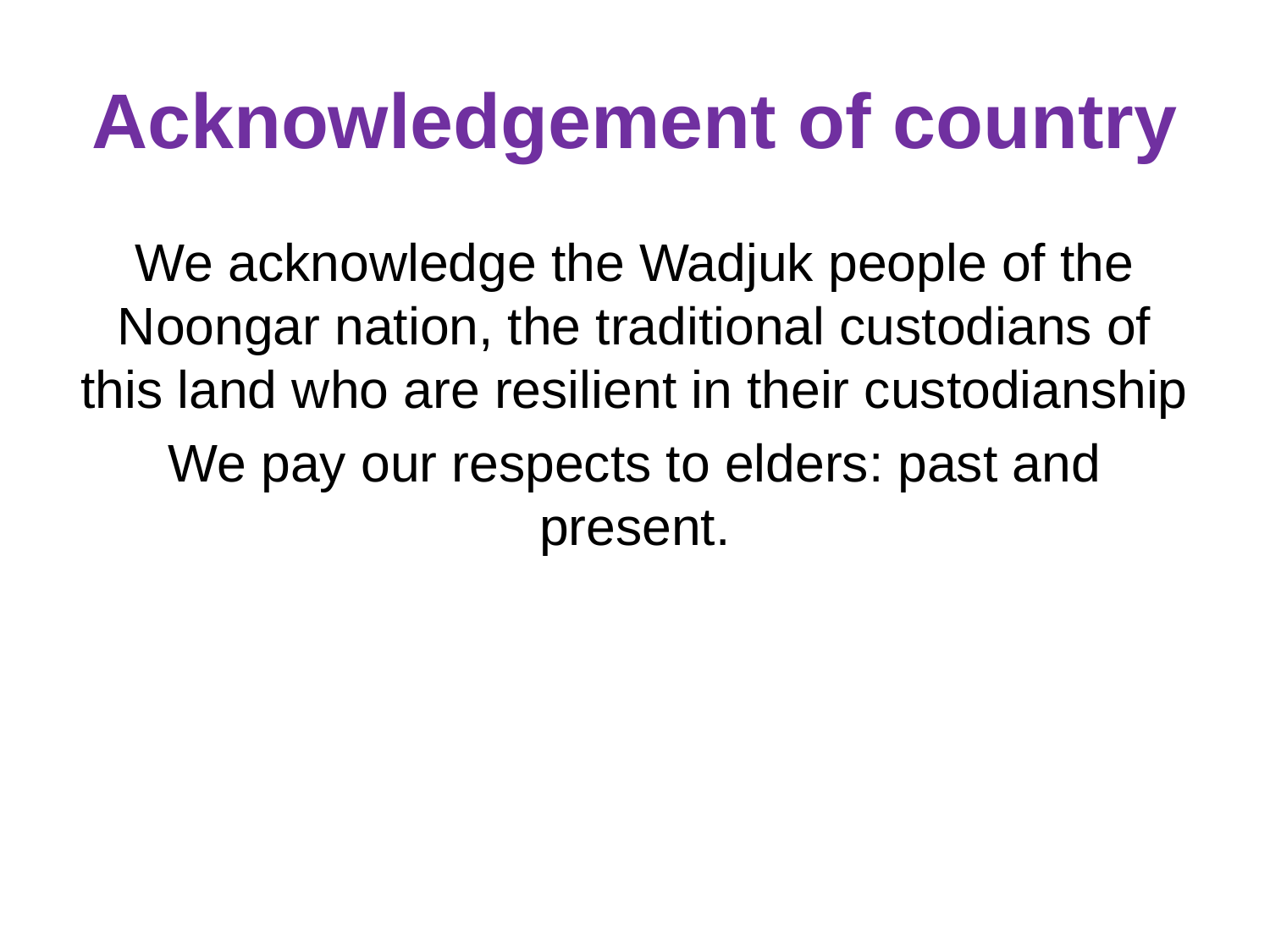

# Acknowledgement of country
We acknowledge the Wadjuk people of the Noongar nation, the traditional custodians of this land who are resilient in their custodianship
We pay our respects to elders: past and present.
3